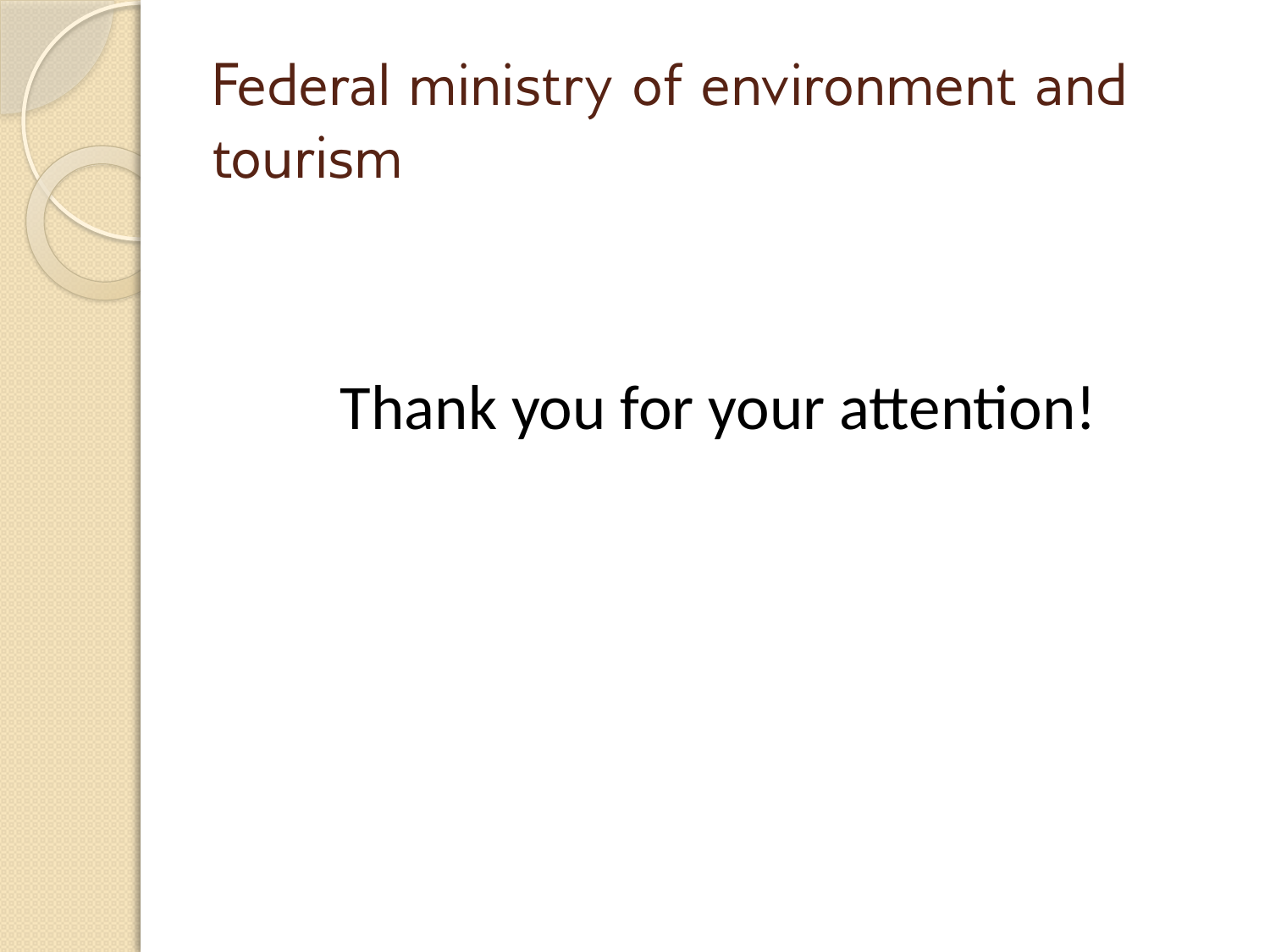

# Federal ministry of environment and tourism

Thank you for your attention!